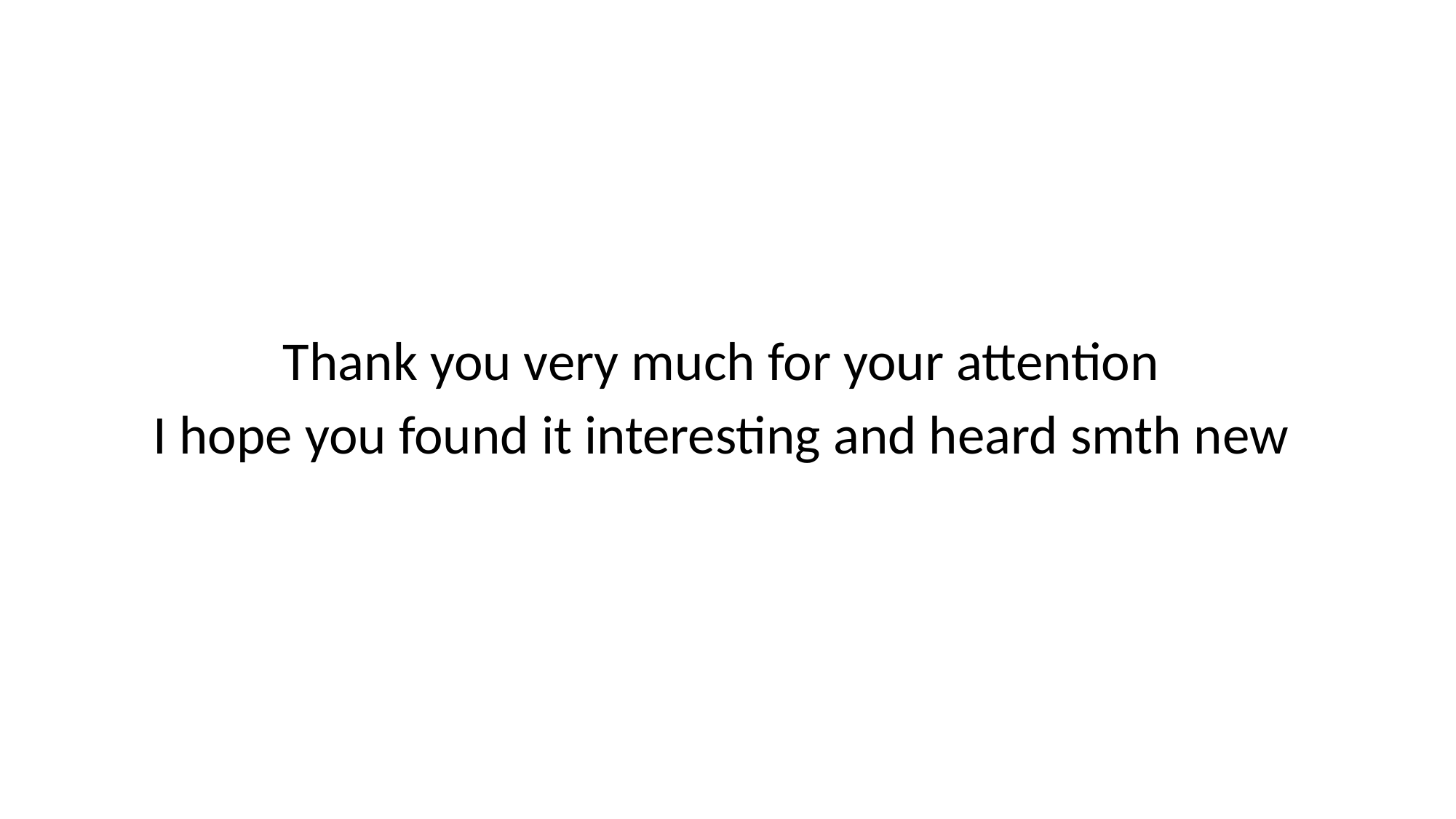

Thank you very much for your attention
I hope you found it interesting and heard smth new